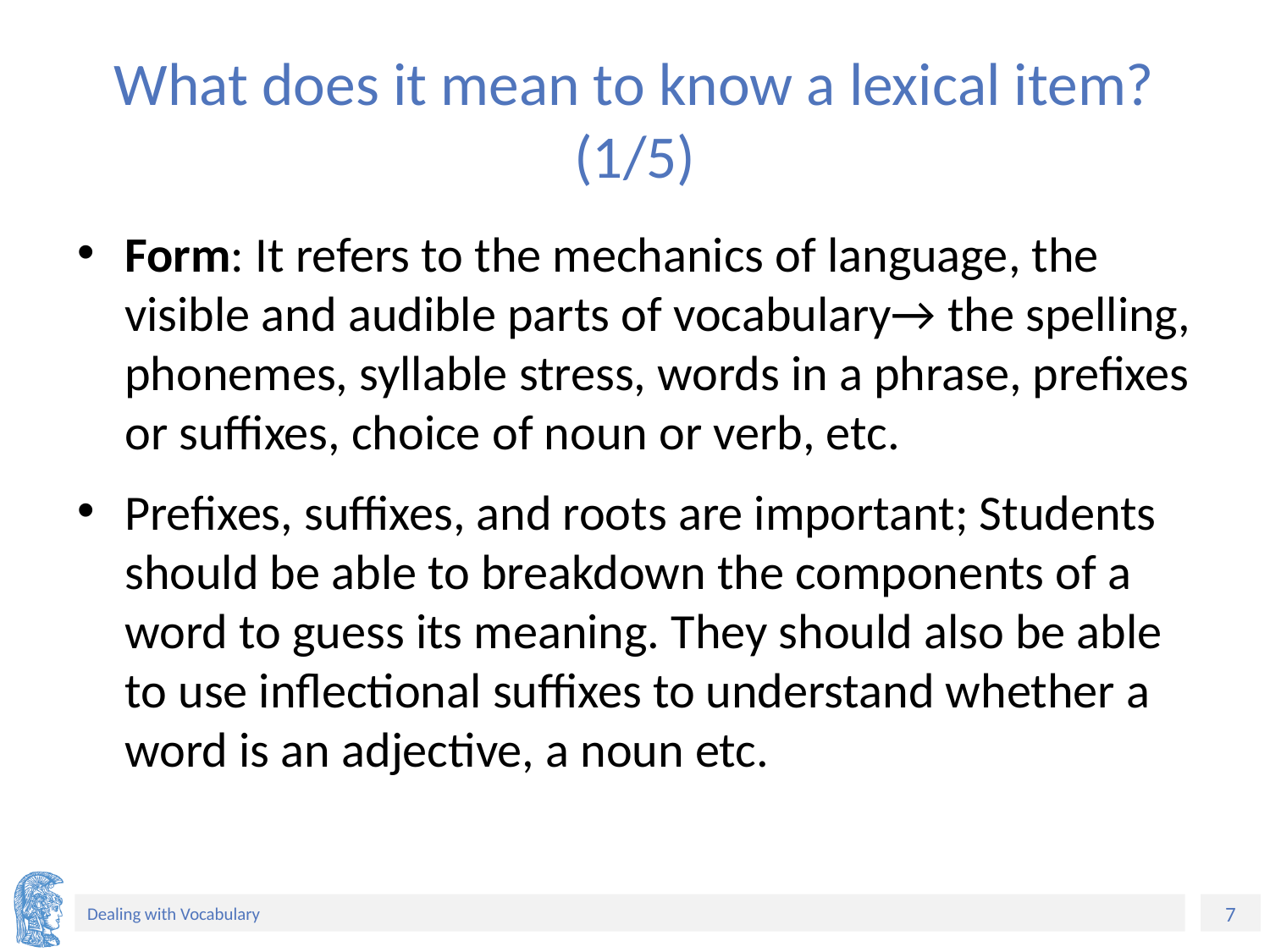

# What does it mean to know a lexical item? (1/5)
Form: It refers to the mechanics of language, the visible and audible parts of vocabulary→ the spelling, phonemes, syllable stress, words in a phrase, prefixes or suffixes, choice of noun or verb, etc.
Prefixes, suffixes, and roots are important; Students should be able to breakdown the components of a word to guess its meaning. They should also be able to use inflectional suffixes to understand whether a word is an adjective, a noun etc.